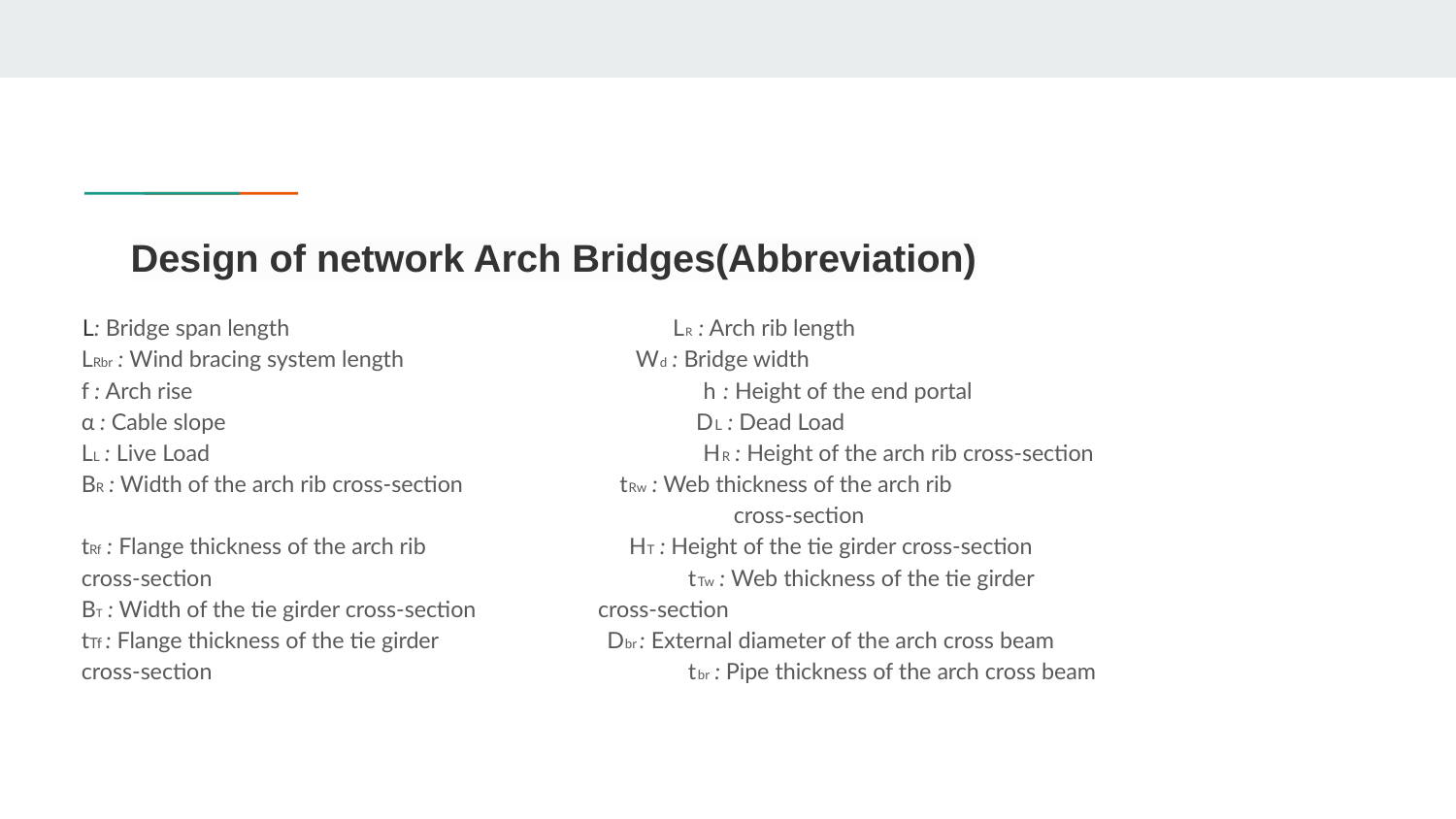

# Design of network Arch Bridges(Abbreviation)

 L: Bridge span length                                                                  LR : Arch rib length
LRbr : Wind bracing system length                                        Wd : Bridge width
f : Arch rise                                                                                        h : Height of the end portal
α : Cable slope                                                                                 DL : Dead Load
LL : Live Load                                                                                     HR : Height of the arch rib cross-section
BR : Width of the arch rib cross-section                           tRw : Web thickness of the arch rib
                                                                                                                cross-section
tRf : Flange thickness of the arch rib                                   HT : Height of the tie girder cross-section
cross-section                                                                                  tTw : Web thickness of the tie girder
BT : Width of the tie girder cross-section                     cross-section
tTf : Flange thickness of the tie girder                             Dbr : External diameter of the arch cross beam
cross-section                                                                                  tbr : Pipe thickness of the arch cross beam